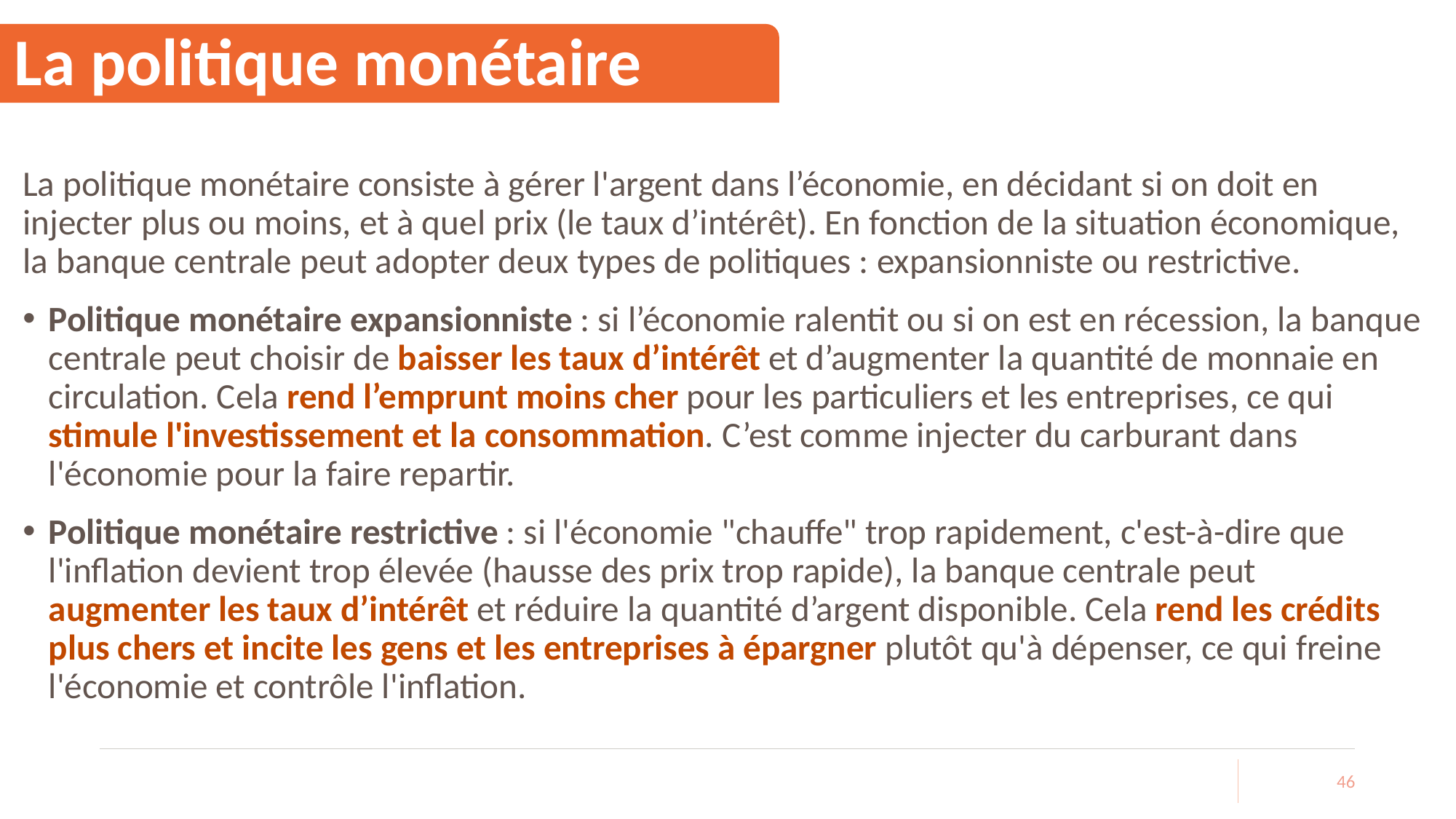

# La politique monétaire

La politique monétaire consiste à gérer l'argent dans l’économie, en décidant si on doit en injecter plus ou moins, et à quel prix (le taux d’intérêt). En fonction de la situation économique, la banque centrale peut adopter deux types de politiques : expansionniste ou restrictive.
Politique monétaire expansionniste : si l’économie ralentit ou si on est en récession, la banque centrale peut choisir de baisser les taux d’intérêt et d’augmenter la quantité de monnaie en circulation. Cela rend l’emprunt moins cher pour les particuliers et les entreprises, ce qui stimule l'investissement et la consommation. C’est comme injecter du carburant dans l'économie pour la faire repartir.
Politique monétaire restrictive : si l'économie "chauffe" trop rapidement, c'est-à-dire que l'inflation devient trop élevée (hausse des prix trop rapide), la banque centrale peut augmenter les taux d’intérêt et réduire la quantité d’argent disponible. Cela rend les crédits plus chers et incite les gens et les entreprises à épargner plutôt qu'à dépenser, ce qui freine l'économie et contrôle l'inflation.
46